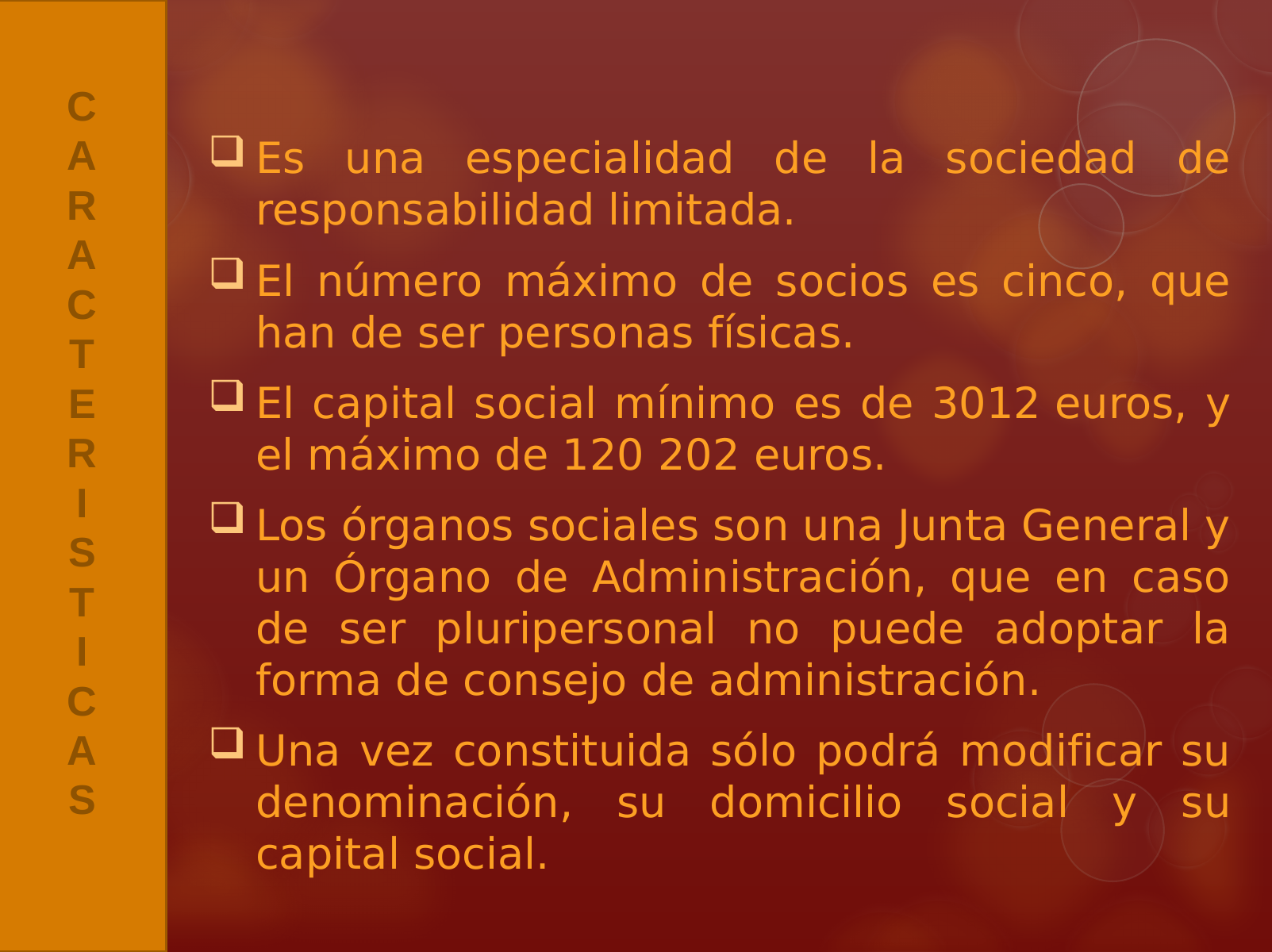

# C A R A C T E R I S T I C A S
Es una especialidad de la sociedad de responsabilidad limitada.
El número máximo de socios es cinco, que han de ser personas físicas.
El capital social mínimo es de 3012 euros, y el máximo de 120 202 euros.
Los órganos sociales son una Junta General y un Órgano de Administración, que en caso de ser pluripersonal no puede adoptar la forma de consejo de administración.
Una vez constituida sólo podrá modificar su denominación, su domicilio social y su capital social.